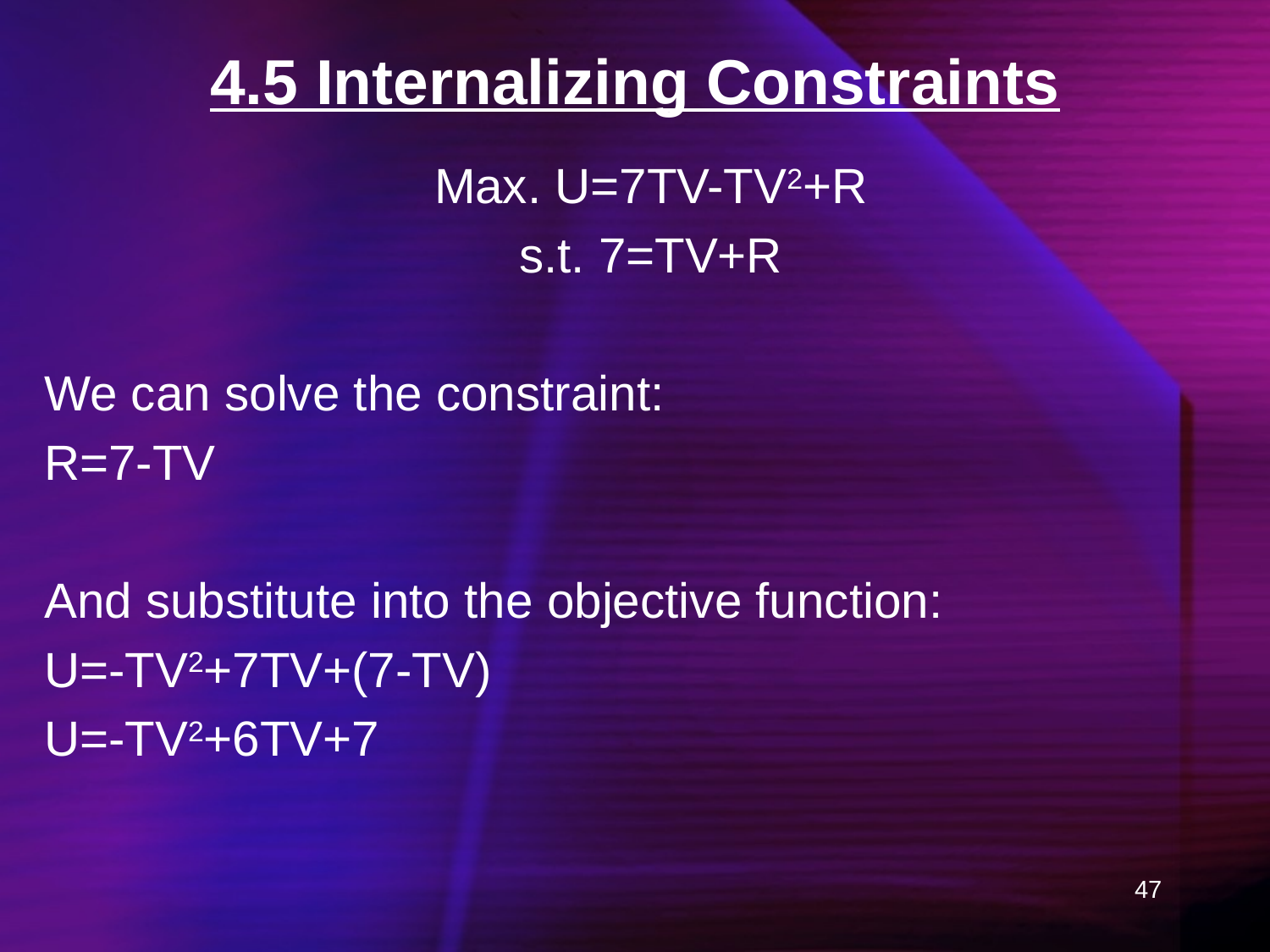

# 4.5 Internalizing Constraints
Max. U=7TV-TV2+R
s.t. 7=TV+R

We can solve the constraint:
R=7-TV

And substitute into the objective function:
U=-TV2+7TV+(7-TV)
U=-TV2+6TV+7

47